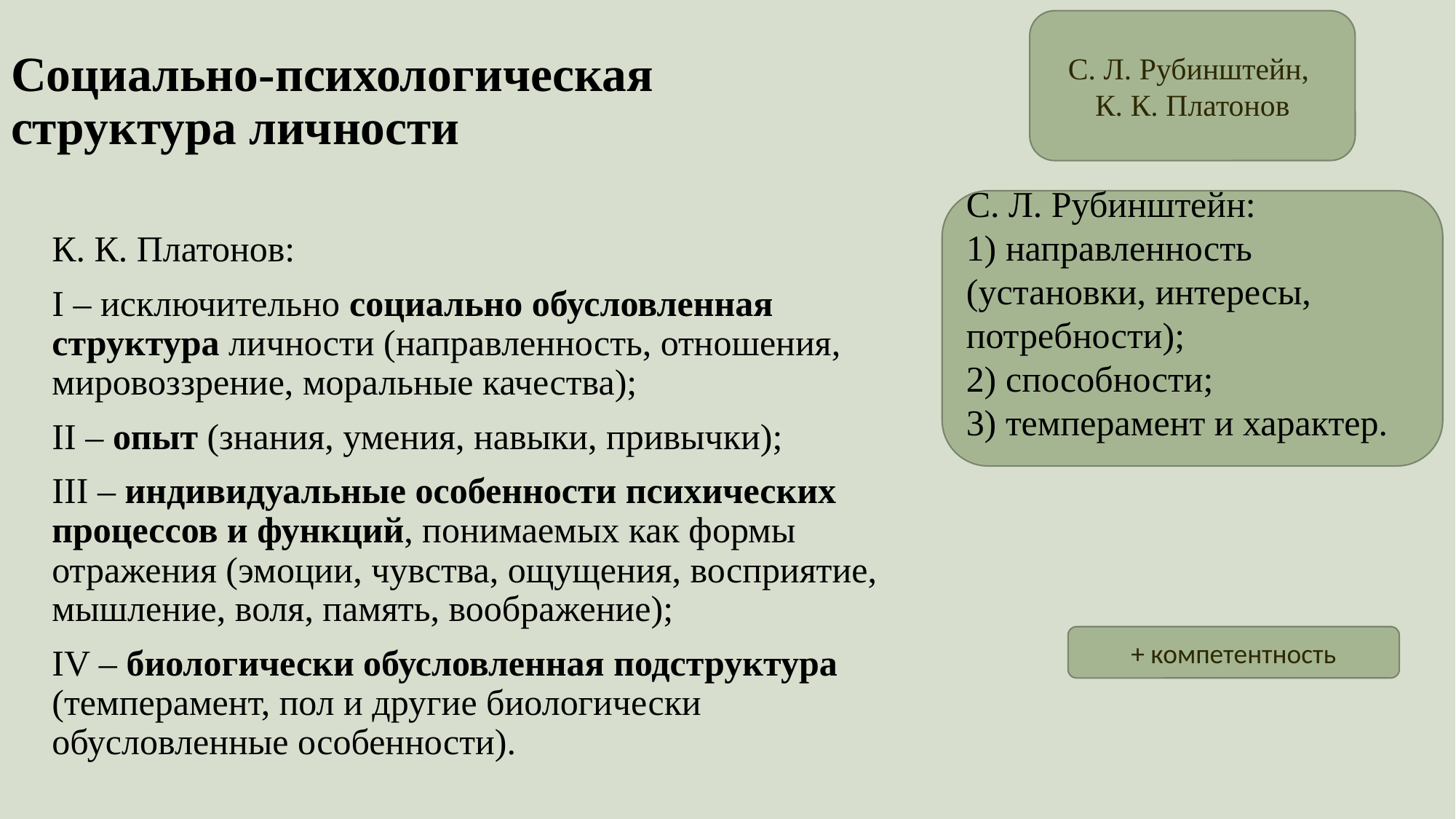

С. Л. Рубинштейн,
К. К. Платонов
# Социально-психологическая структура личности

К. К. Платонов:
I – исключительно социально обусловленная структура личности (направленность, отношения, мировоззрение, моральные качества);
II – опыт (знания, умения, навыки, привычки);
III – индивидуальные особенности психических процессов и функций, понимаемых как формы отражения (эмоции, чувства, ощущения, восприятие, мышление, воля, память, воображение);
IV – биологически обусловленная подструктура (темперамент, пол и другие биологически обусловленные особенности).
С. Л. Рубинштейн:
1) направленность (установки, интересы, потребности);
2) способности;
3) темперамент и характер.

+ компетентность